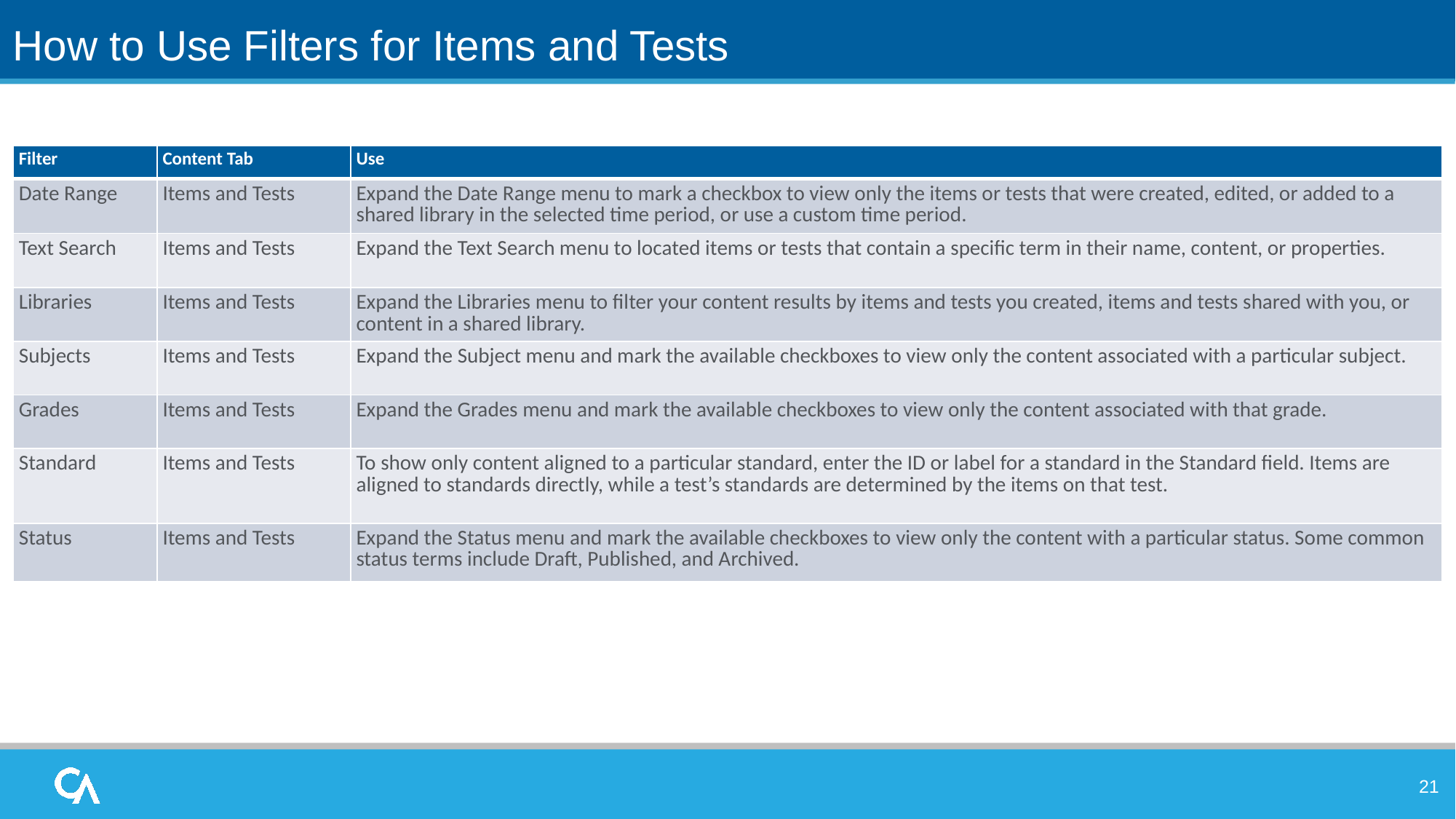

# How to Use Filters for Items and Tests
| Filter | Content Tab | Use |
| --- | --- | --- |
| Date Range | Items and Tests | Expand the Date Range menu to mark a checkbox to view only the items or tests that were created, edited, or added to a shared library in the selected time period, or use a custom time period. |
| Text Search | Items and Tests | Expand the Text Search menu to located items or tests that contain a specific term in their name, content, or properties. |
| Libraries | Items and Tests | Expand the Libraries menu to filter your content results by items and tests you created, items and tests shared with you, or content in a shared library. |
| Subjects | Items and Tests | Expand the Subject menu and mark the available checkboxes to view only the content associated with a particular subject. |
| Grades | Items and Tests | Expand the Grades menu and mark the available checkboxes to view only the content associated with that grade. |
| Standard | Items and Tests | To show only content aligned to a particular standard, enter the ID or label for a standard in the Standard field. Items are aligned to standards directly, while a test’s standards are determined by the items on that test. |
| Status | Items and Tests | Expand the Status menu and mark the available checkboxes to view only the content with a particular status. Some common status terms include Draft, Published, and Archived. |
21